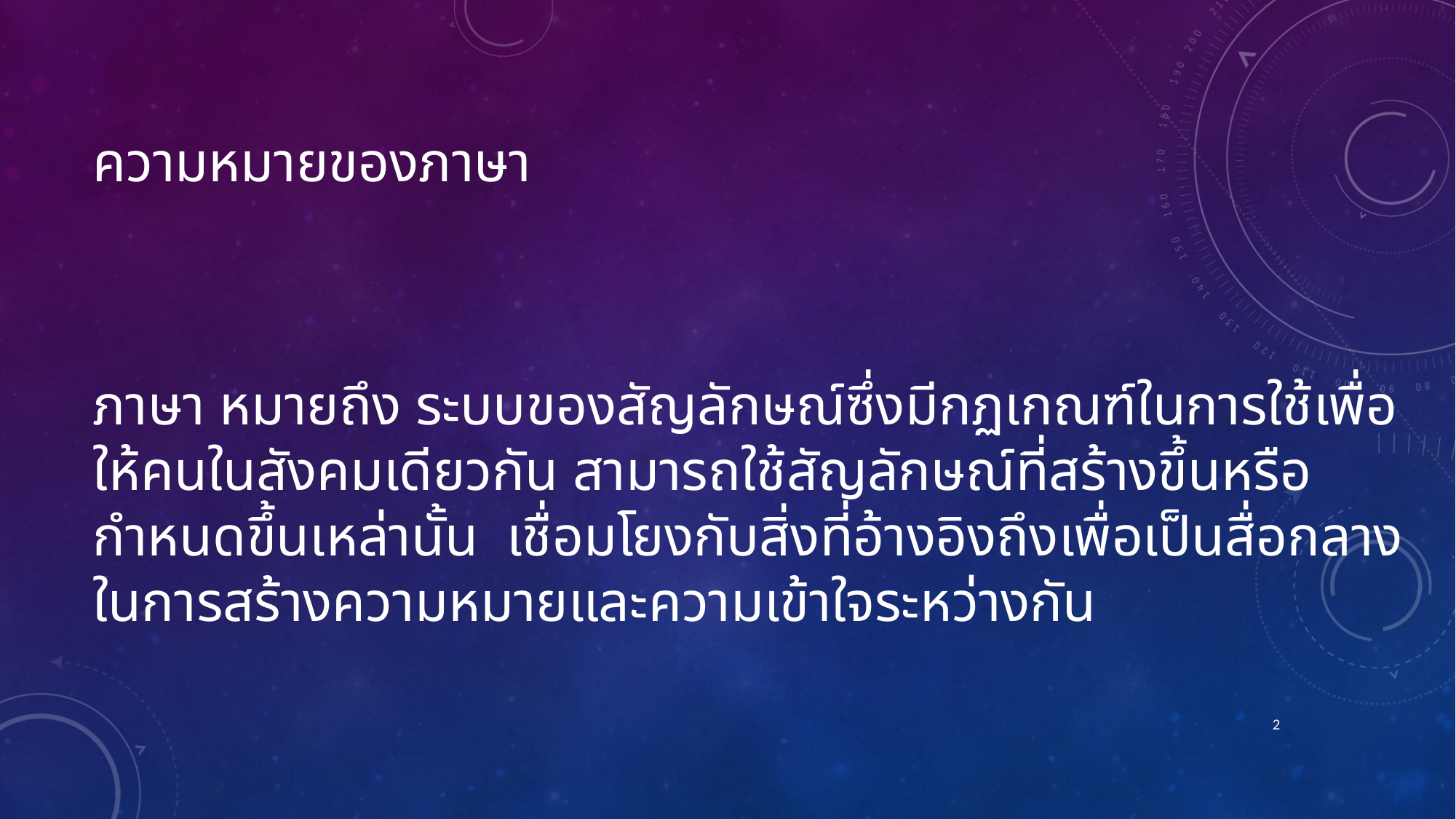

# ความหมายของภาษา
ภาษา หมายถึง ระบบของสัญลักษณ์ซึ่งมีกฏเกณฑ์ในการใช้เพื่อให้คนในสังคมเดียวกัน สามารถใช้สัญลักษณ์ที่สร้างขึ้นหรือกำหนดขึ้นเหล่านั้น  เชื่อมโยงกับสิ่งที่อ้างอิงถึงเพื่อเป็นสื่อกลางในการสร้างความหมายและความเข้าใจระหว่างกัน
2